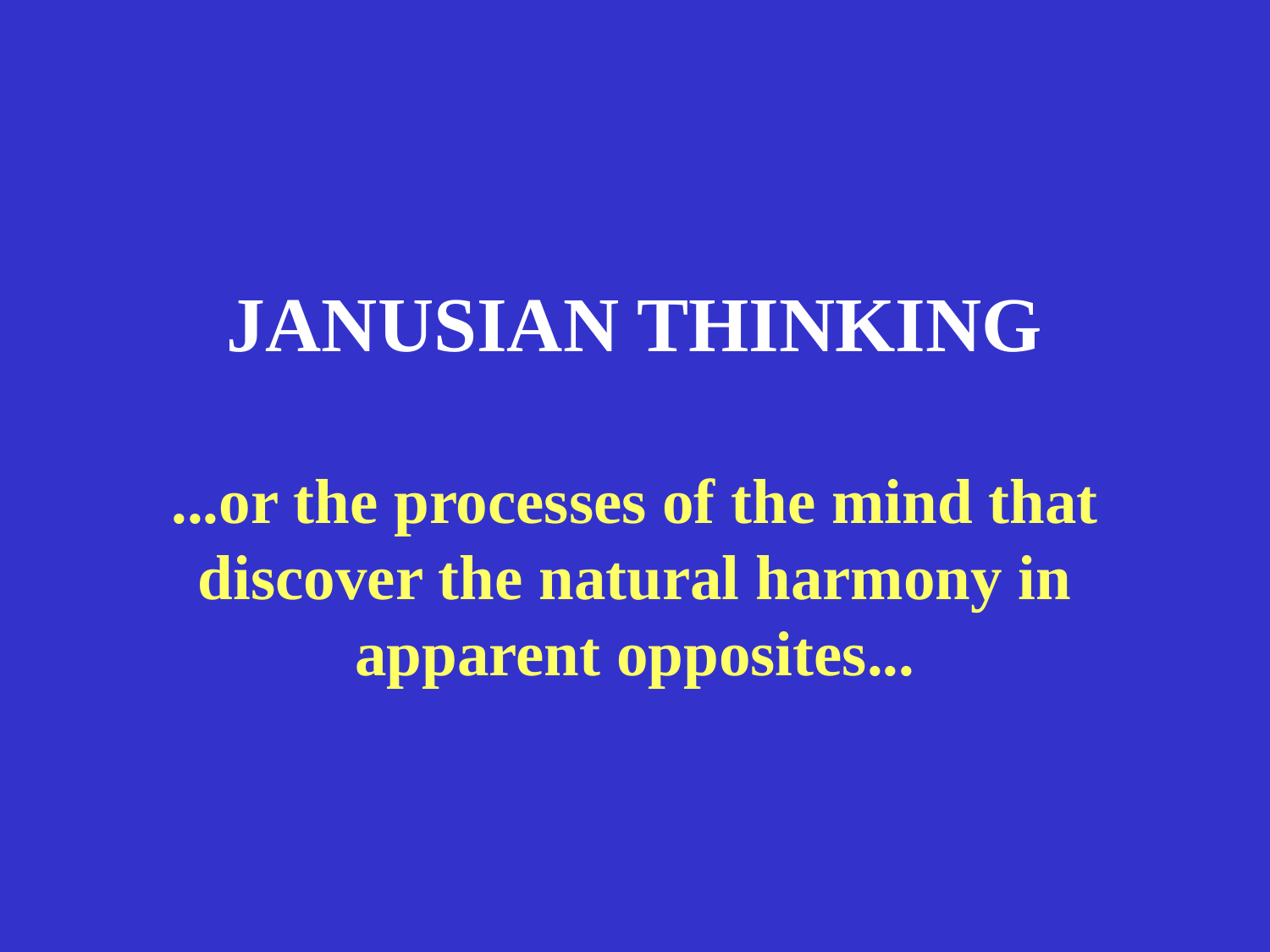

# JANUSIAN THINKING ...or the processes of the mind that discover the natural harmony in apparent opposites...